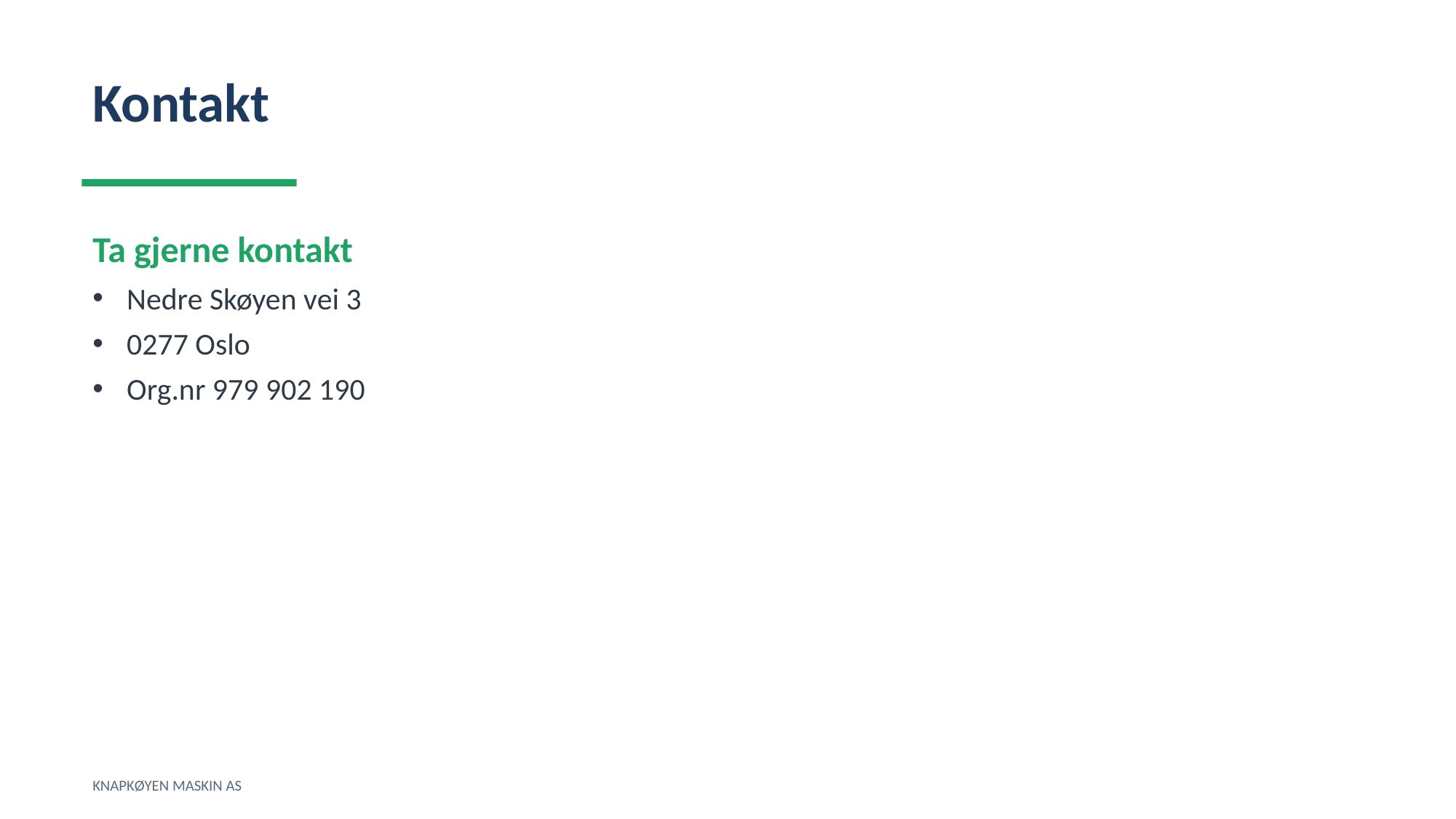

Kontakt

Ta gjerne kontakt
Nedre Skøyen vei 3
0277 Oslo
Org.nr 979 902 190
KNAPKØYEN MASKIN AS